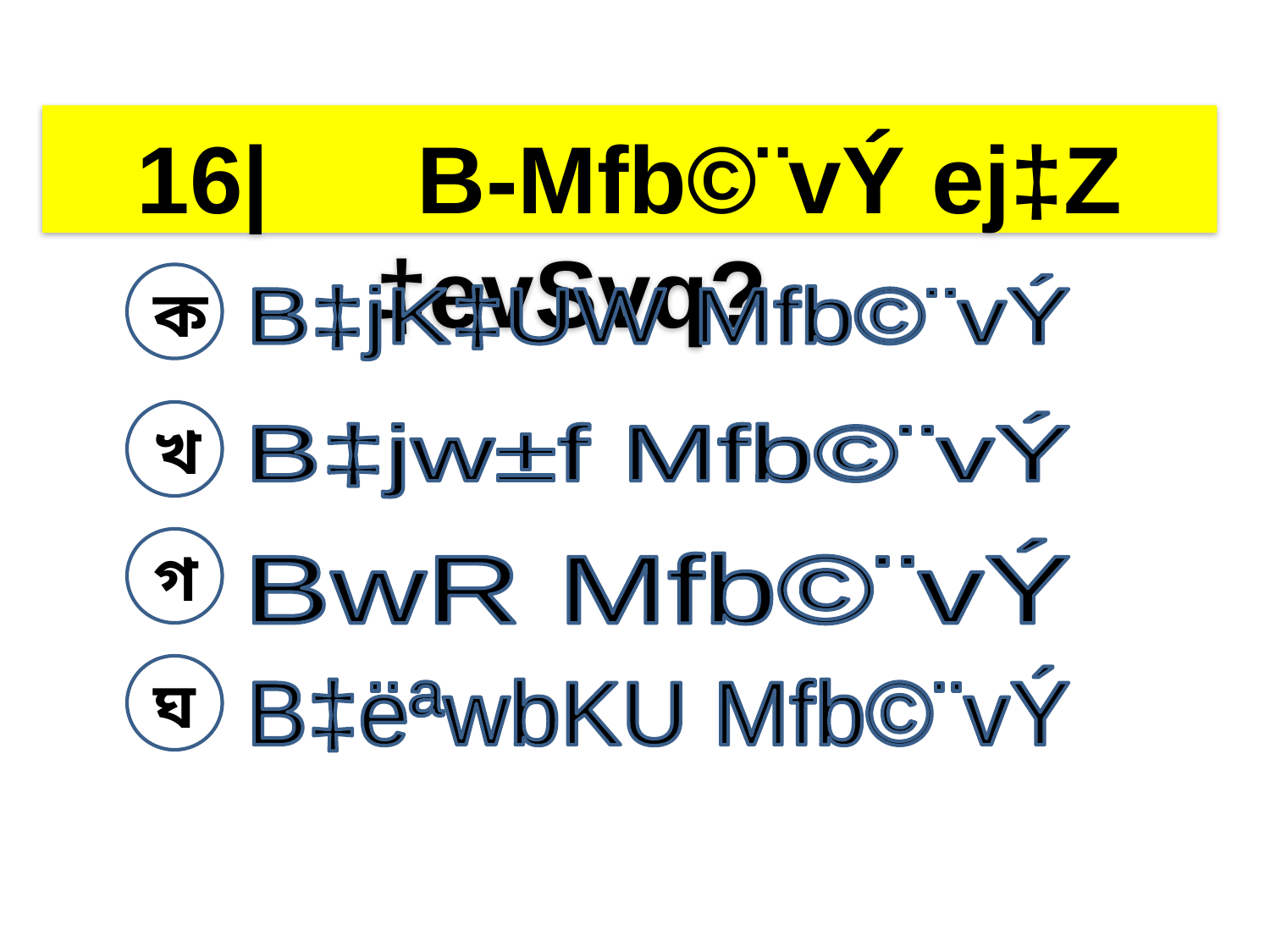

16|	 B-Mfb©¨vÝ ej‡Z ‡evSvq?
ক
B‡jK‡UW Mfb©¨vÝ
খ
B‡jw±f Mfb©¨vÝ
গ
BwR Mfb©¨vÝ
ঘ
B‡ëªwbKU Mfb©¨vÝ